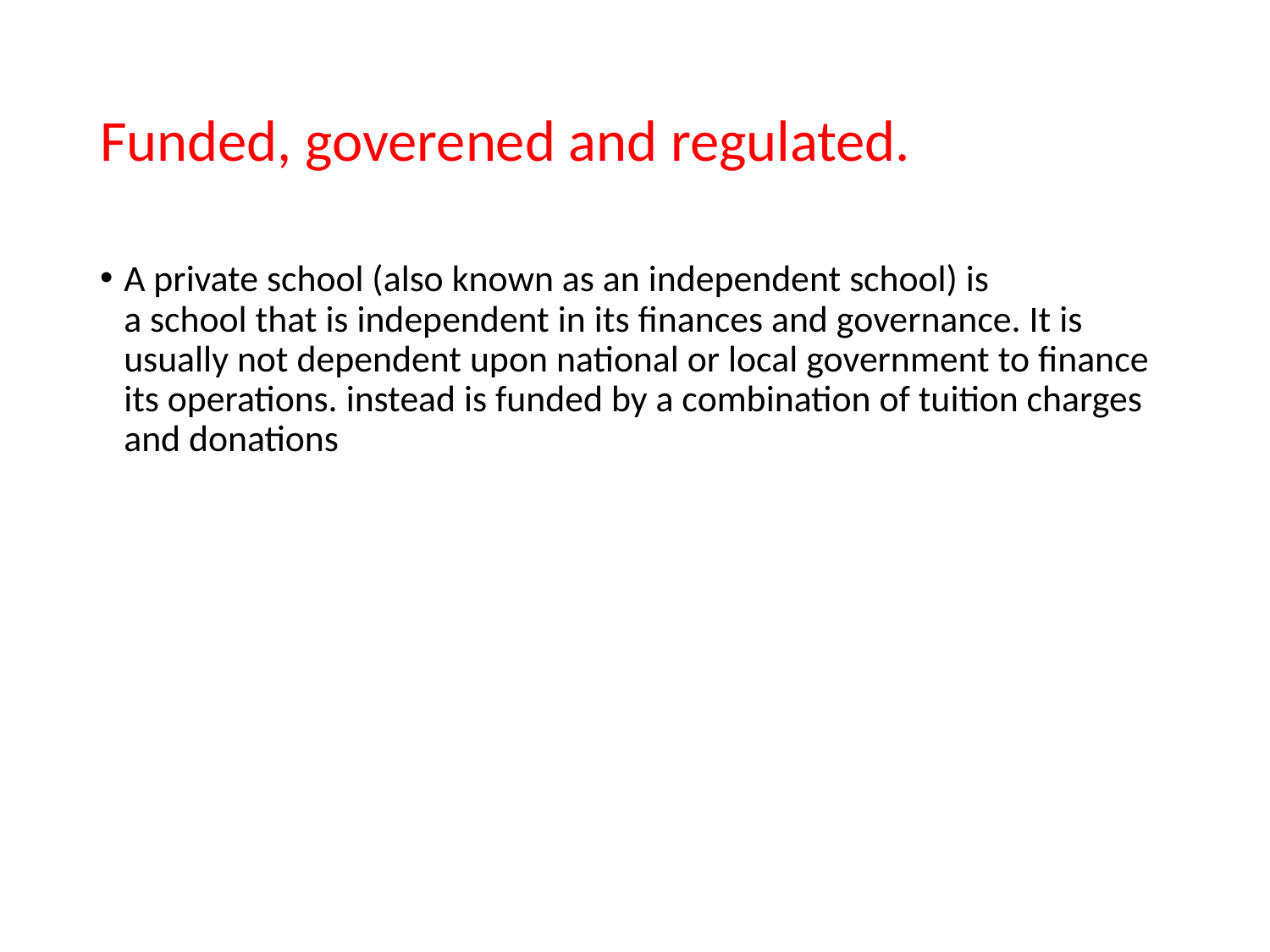

# Funded, goverened and regulated.
A private school (also known as an independent school) is a school that is independent in its finances and governance. It is usually not dependent upon national or local government to finance its operations. instead is funded by a combination of tuition charges and donations